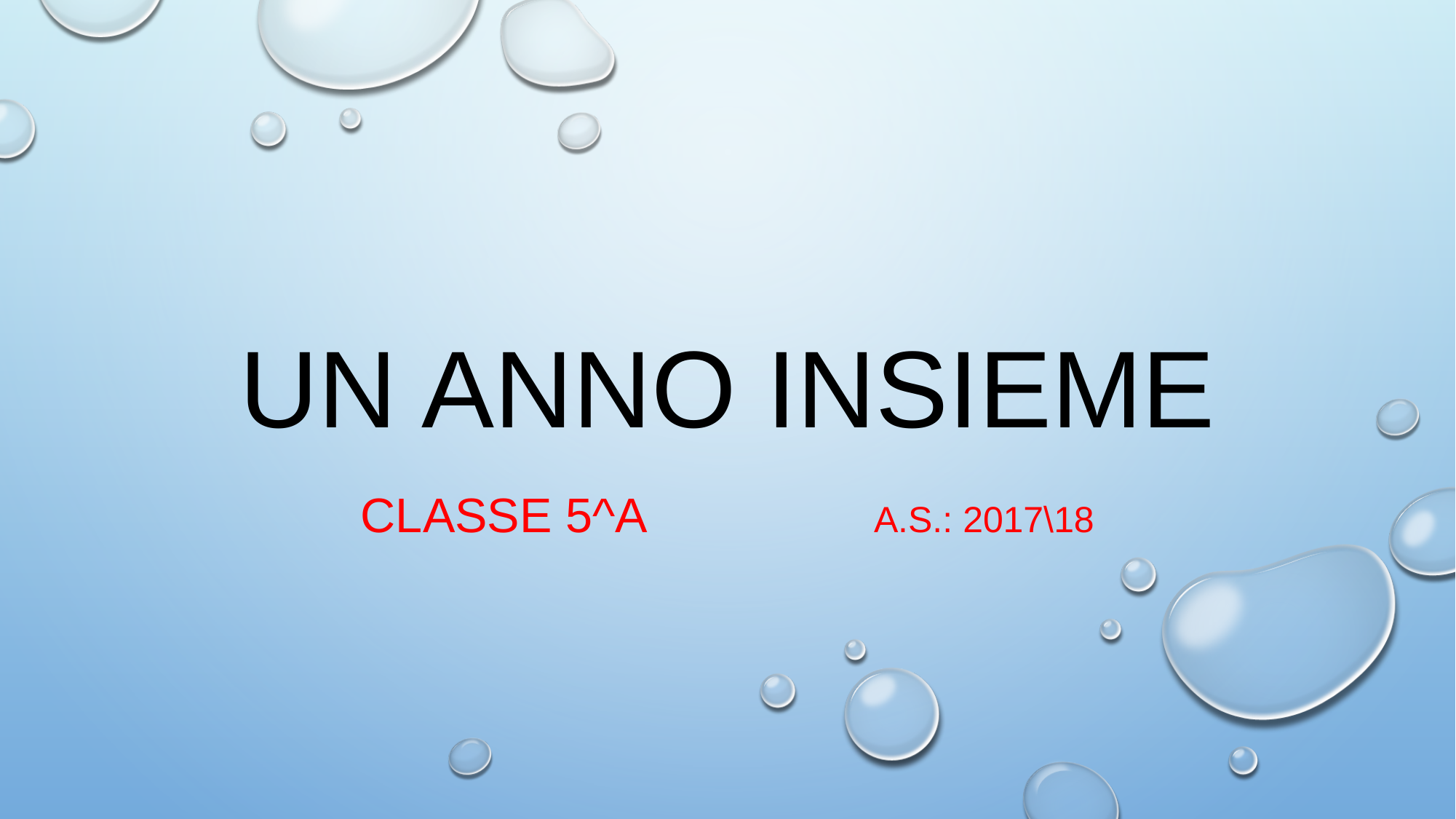

# Un anno insieme
Classe 5^a                 a.s.: 2017\18